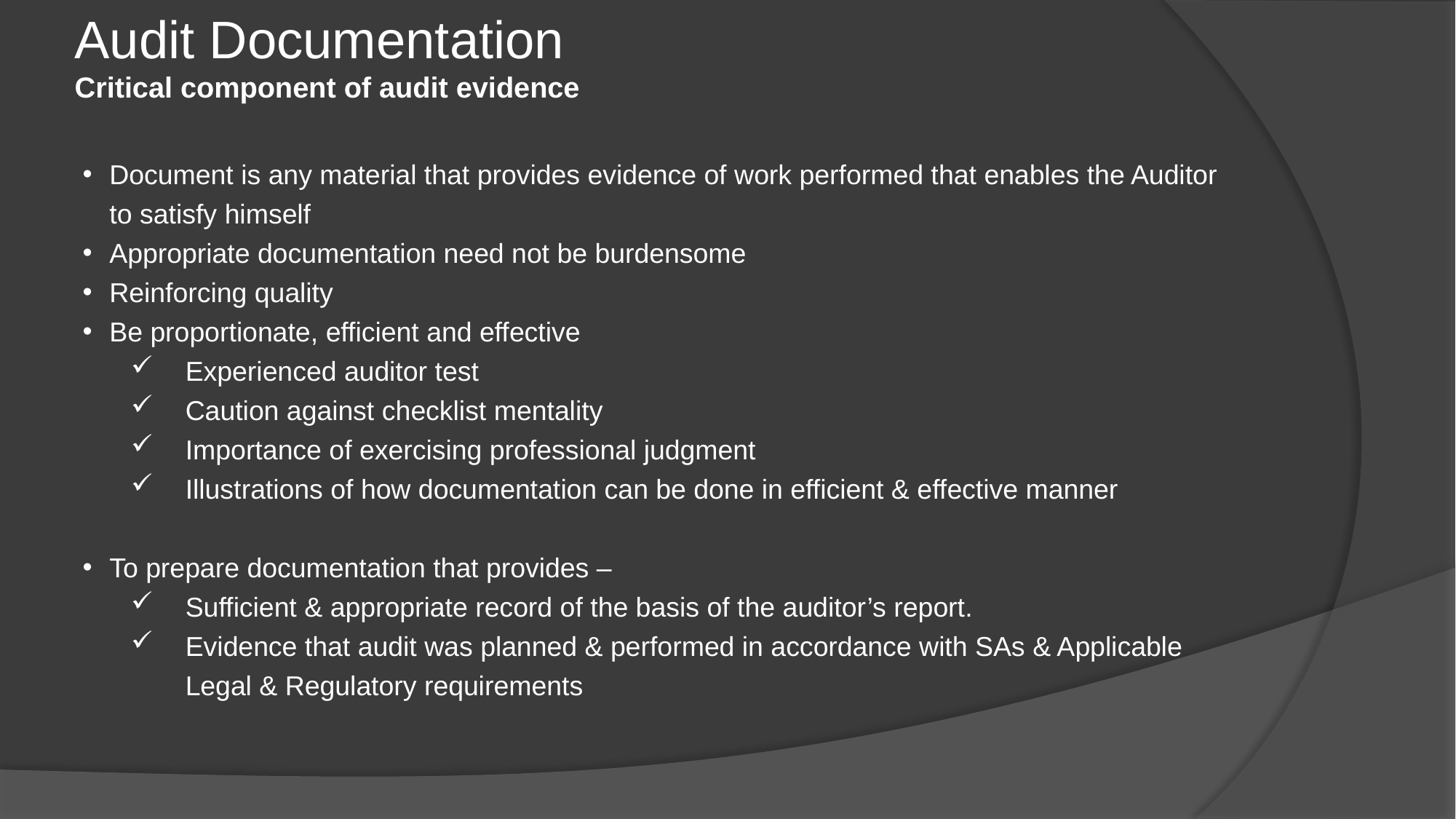

# Audit Documentation Critical component of audit evidence
Document is any material that provides evidence of work performed that enables the Auditor to satisfy himself
Appropriate documentation need not be burdensome
Reinforcing quality
Be proportionate, efficient and effective
Experienced auditor test
Caution against checklist mentality
Importance of exercising professional judgment
Illustrations of how documentation can be done in efficient & effective manner

To prepare documentation that provides –
Sufficient & appropriate record of the basis of the auditor’s report.
Evidence that audit was planned & performed in accordance with SAs & Applicable Legal & Regulatory requirements